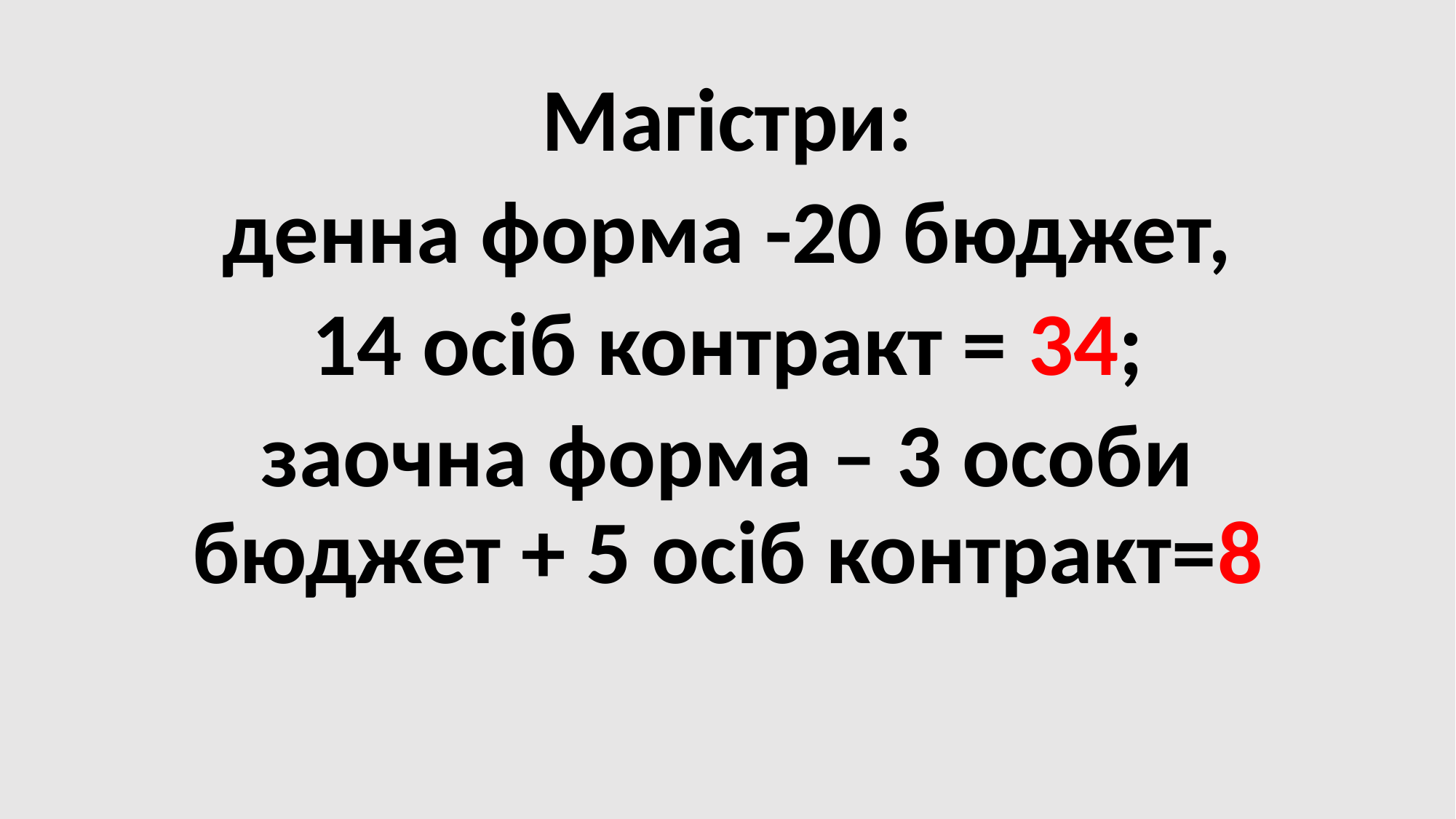

#
Магістри:
денна форма -20 бюджет,
14 осіб контракт = 34;
заочна форма – 3 особи бюджет + 5 осіб контракт=8